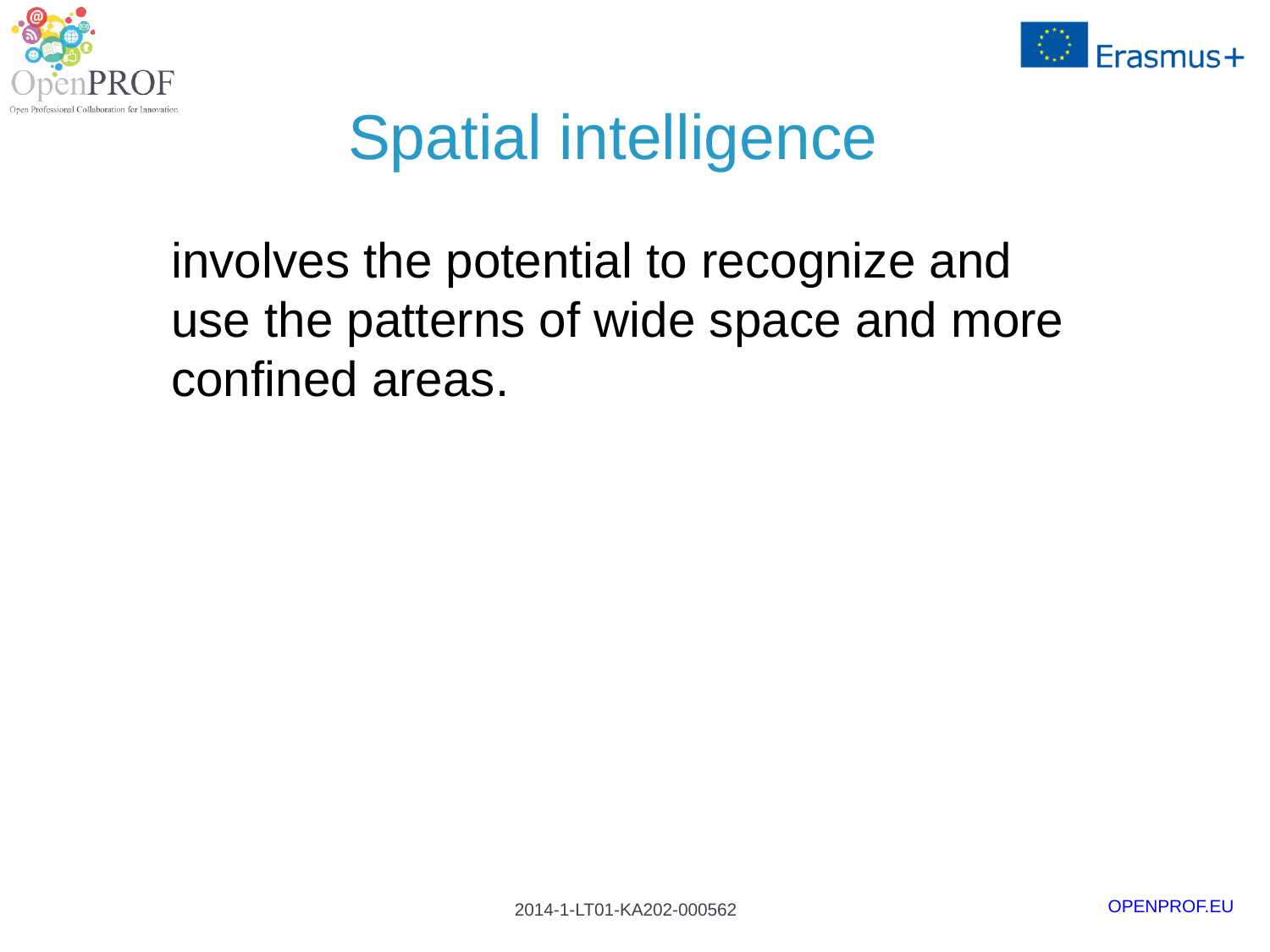

# Spatial intelligence
involves the potential to recognize and use the patterns of wide space and more confined areas.